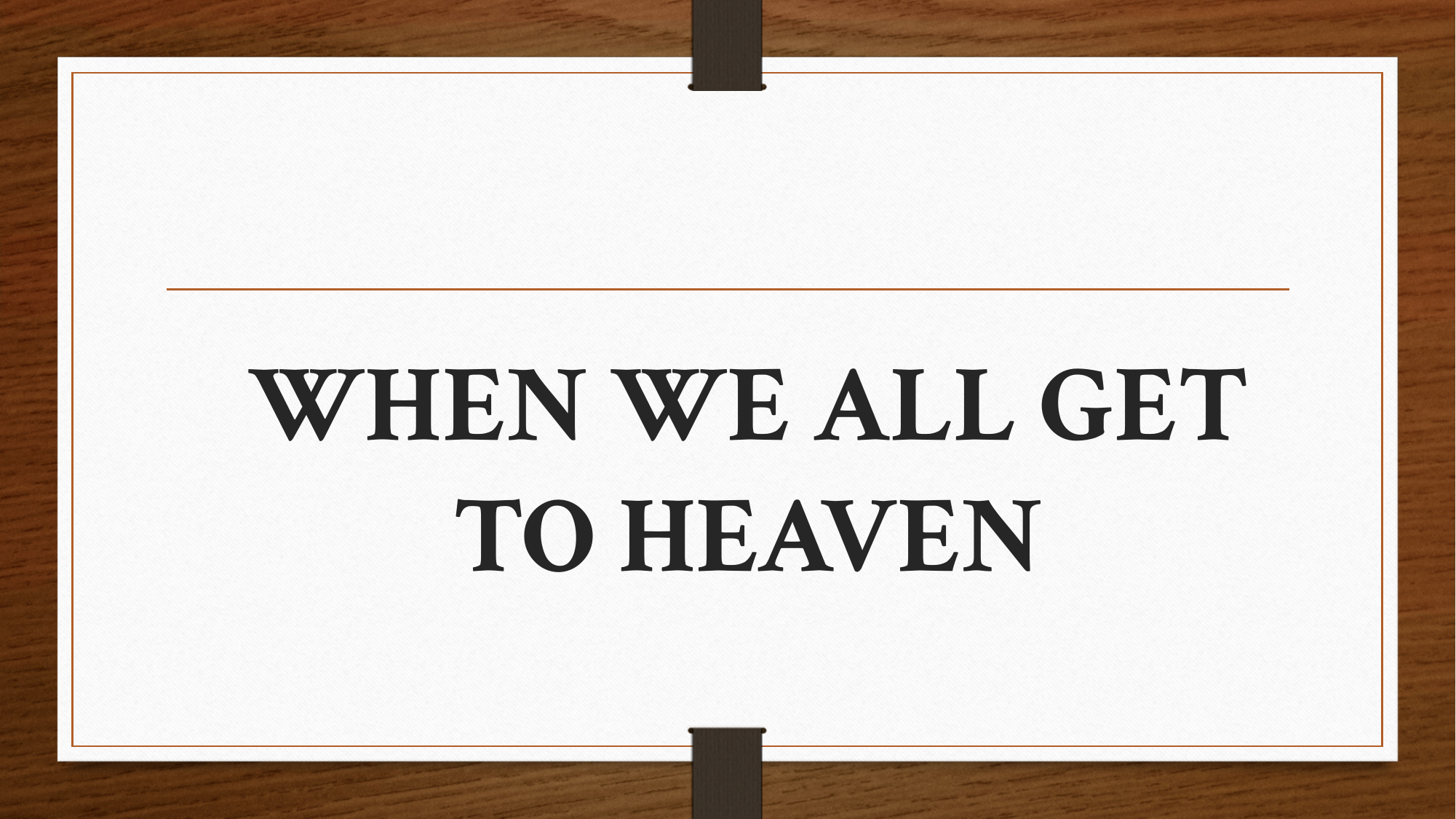

# WHEN WE ALL GET TO HEAVEN